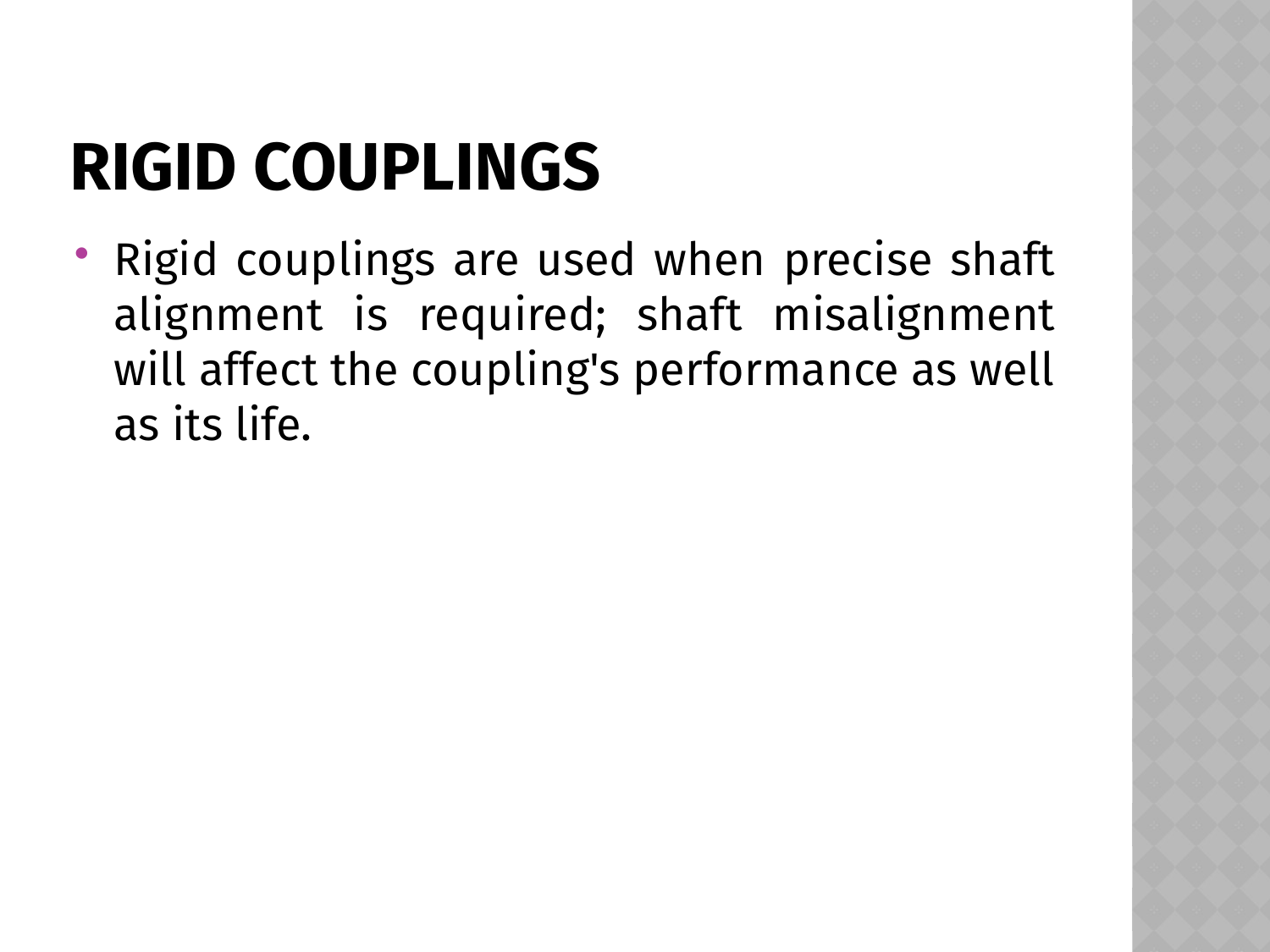

# Rigid Couplings
Rigid couplings are used when precise shaft alignment is required; shaft misalignment will affect the coupling's performance as well as its life.